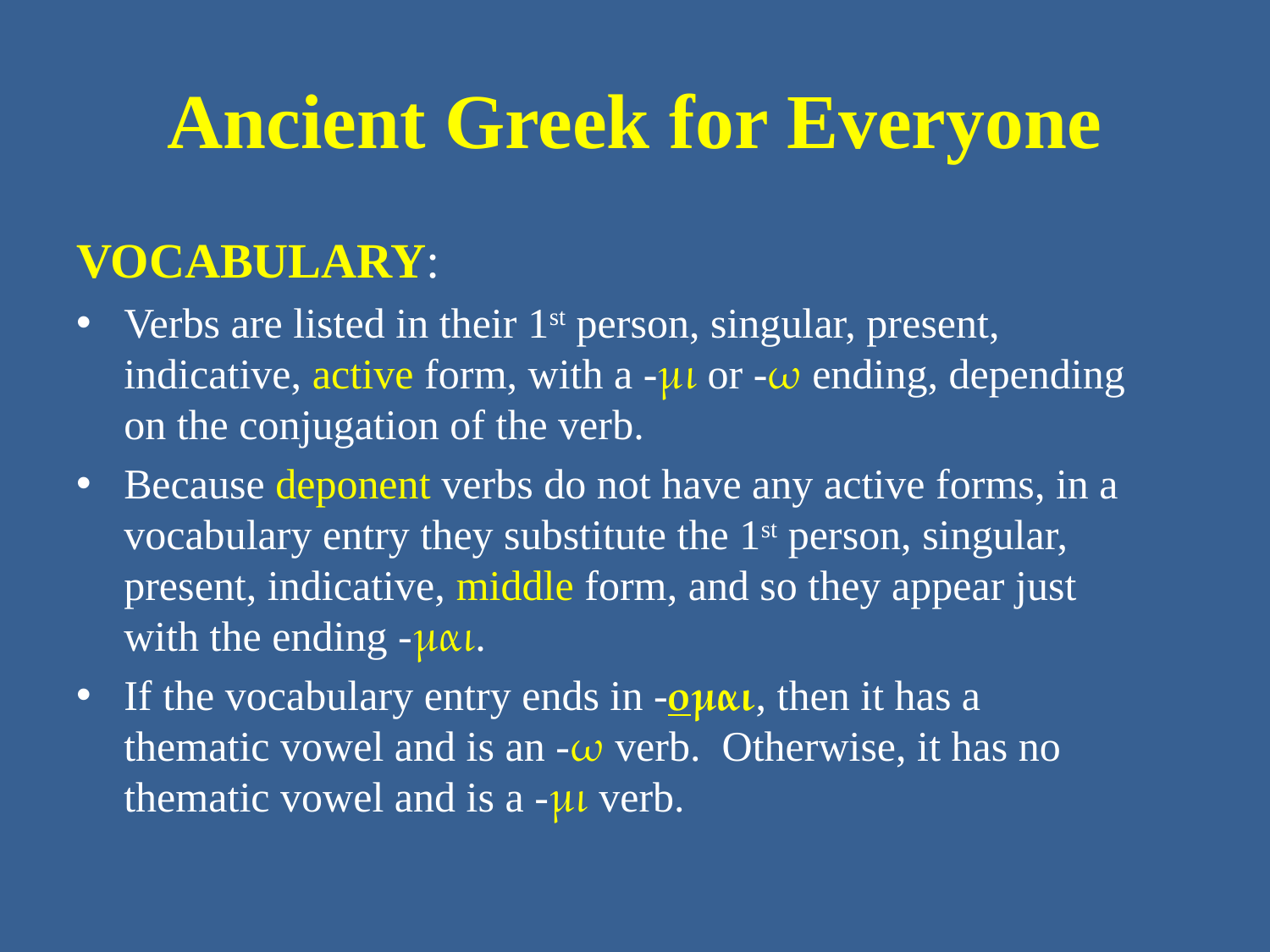

# Ancient Greek for Everyone
VOCABULARY:
Verbs are listed in their 1st person, singular, present, indicative, active form, with a -μι or -ω ending, depending on the conjugation of the verb.
Because deponent verbs do not have any active forms, in a vocabulary entry they substitute the 1st person, singular, present, indicative, middle form, and so they appear just with the ending -μαι.
If the vocabulary entry ends in -ομαι, then it has a thematic vowel and is an -ω verb.  Otherwise, it has no thematic vowel and is a -μι verb.